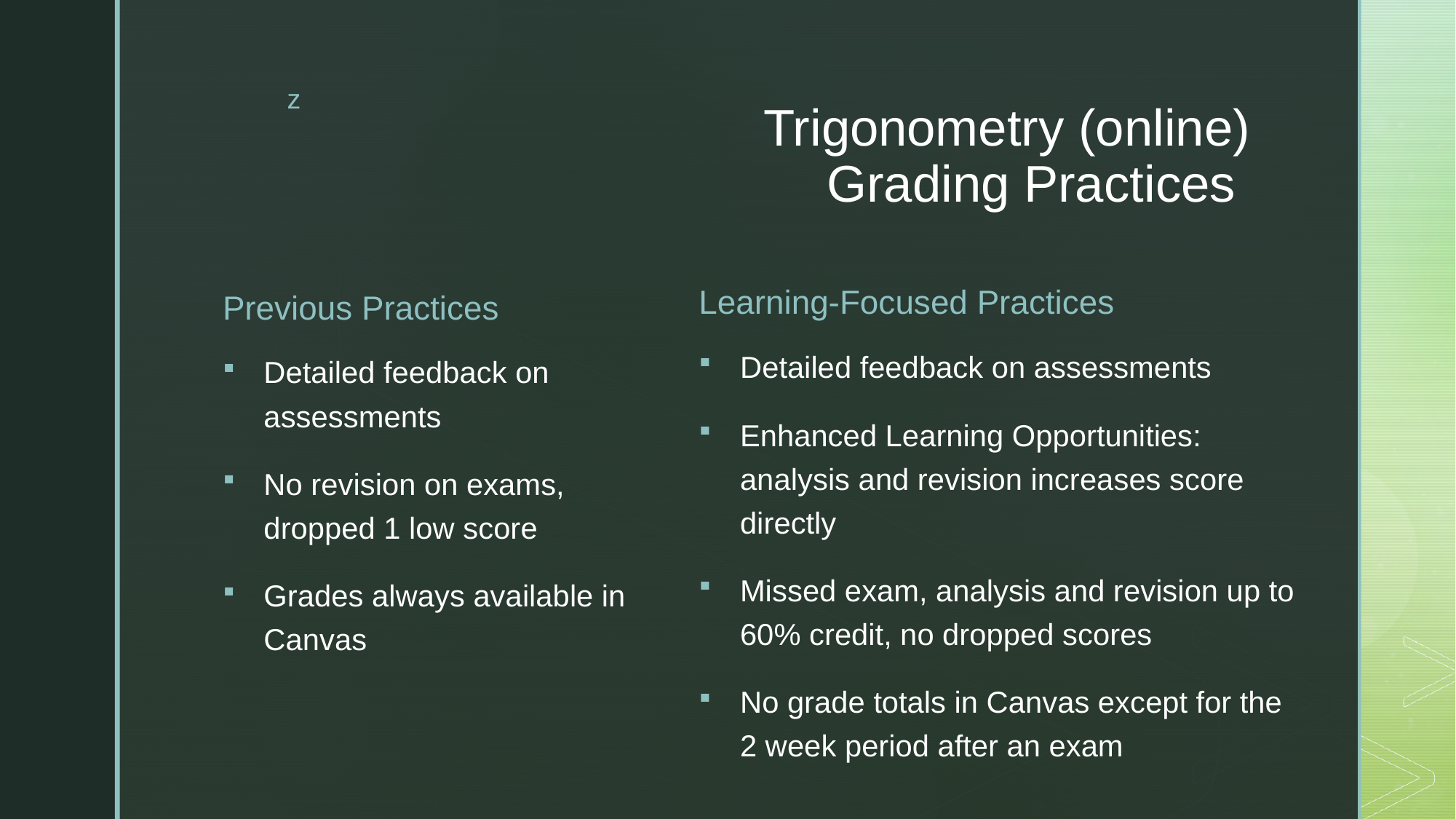

# Trigonometry (online) Grading Practices
Learning-Focused Practices
Previous Practices
Detailed feedback on assessments
Enhanced Learning Opportunities: analysis and revision increases score directly
Missed exam, analysis and revision up to 60% credit, no dropped scores
No grade totals in Canvas except for the 2 week period after an exam
Detailed feedback on assessments
No revision on exams, dropped 1 low score
Grades always available in Canvas